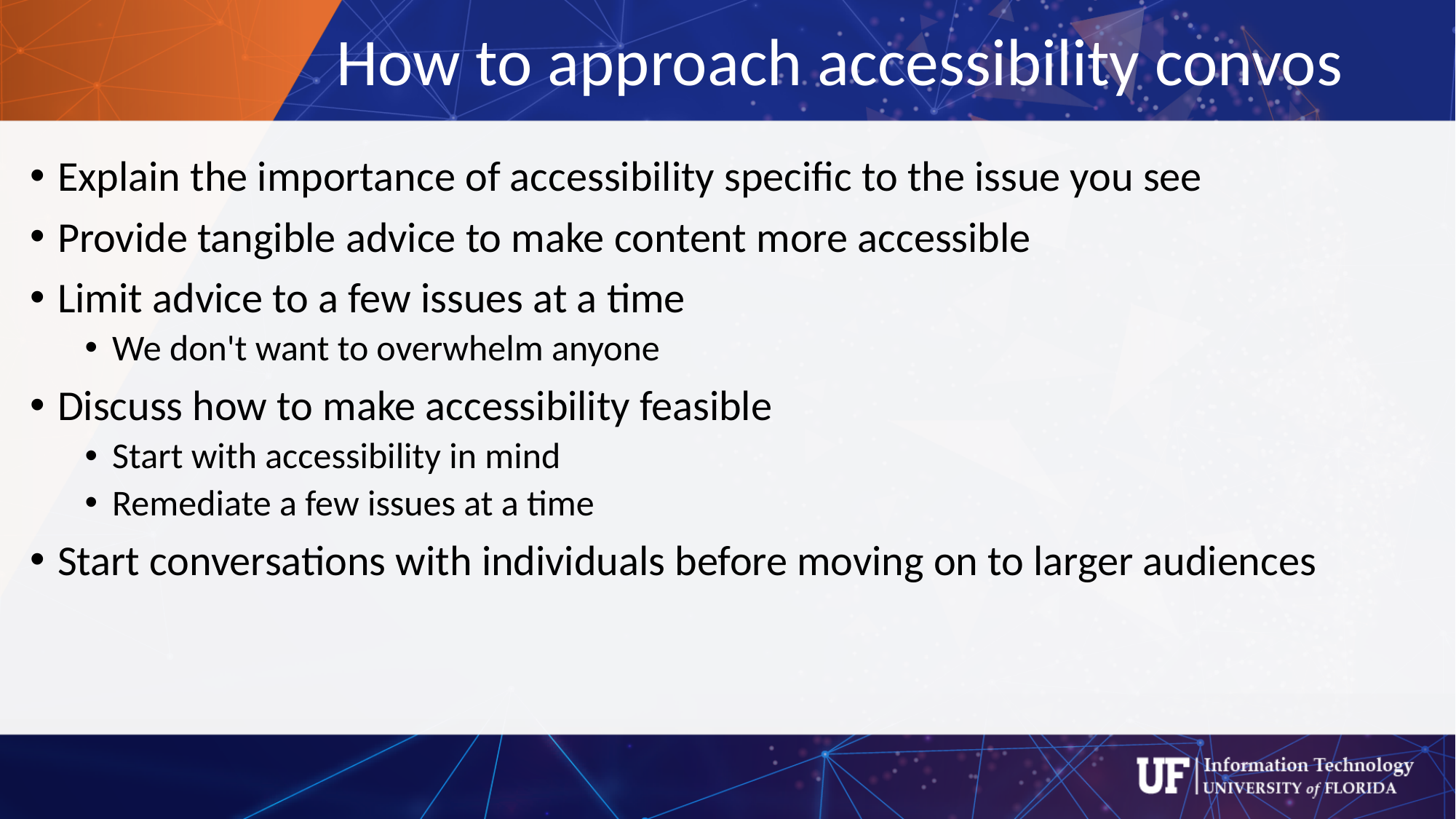

# How to approach accessibility convos
Explain the importance of accessibility specific to the issue you see
Provide tangible advice to make content more accessible
Limit advice to a few issues at a time
We don't want to overwhelm anyone
Discuss how to make accessibility feasible
Start with accessibility in mind
Remediate a few issues at a time
Start conversations with individuals before moving on to larger audiences